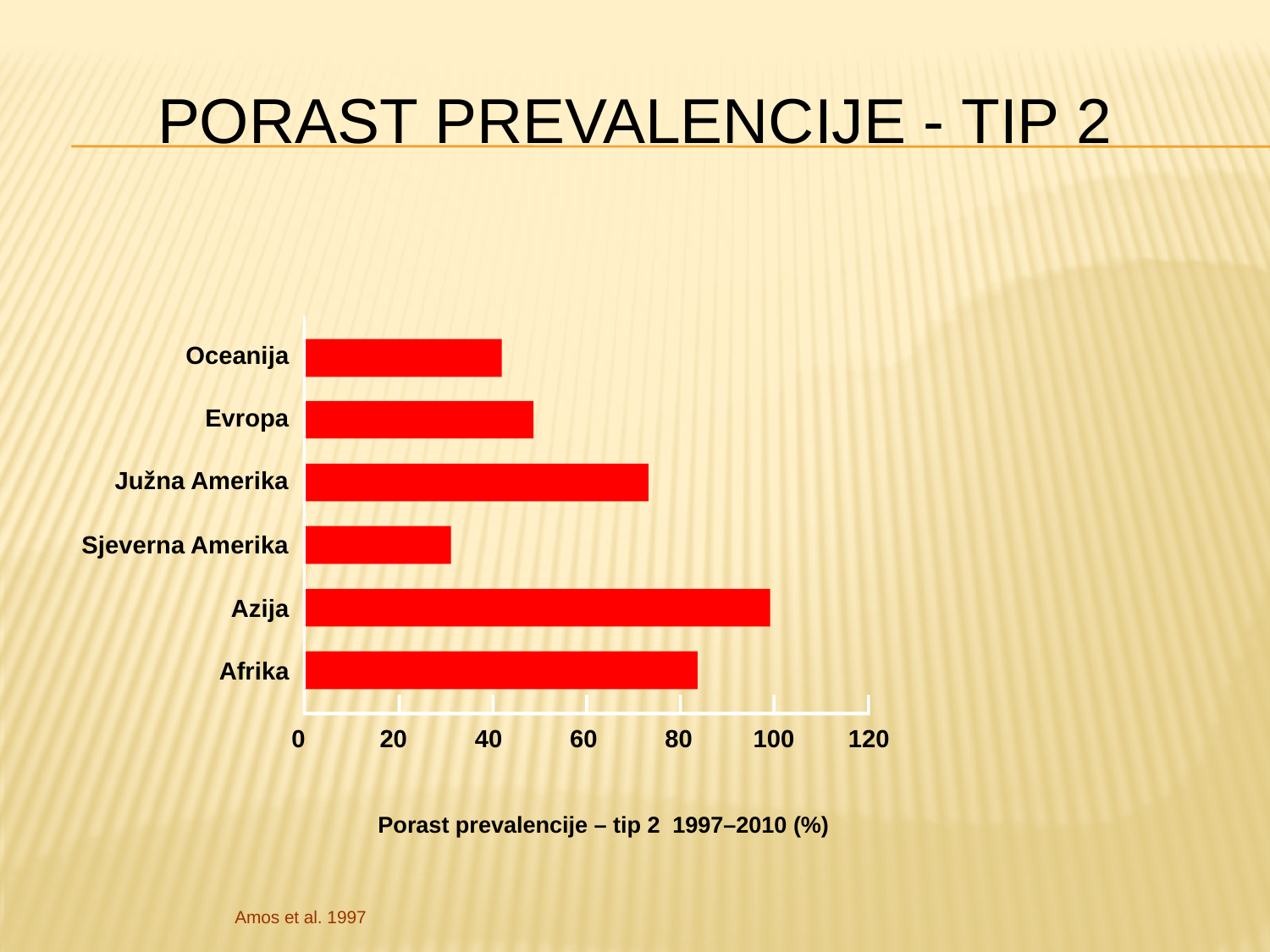

Porast prevalencije - tip 2

Oceanija

Evropa

Južna Amerika

Sjeverna Amerika

Azija

Afrika

0
20
40
60
80
100
120
Porast prevalencije – tip 2  1997–2010 (%)
Amos et al. 1997